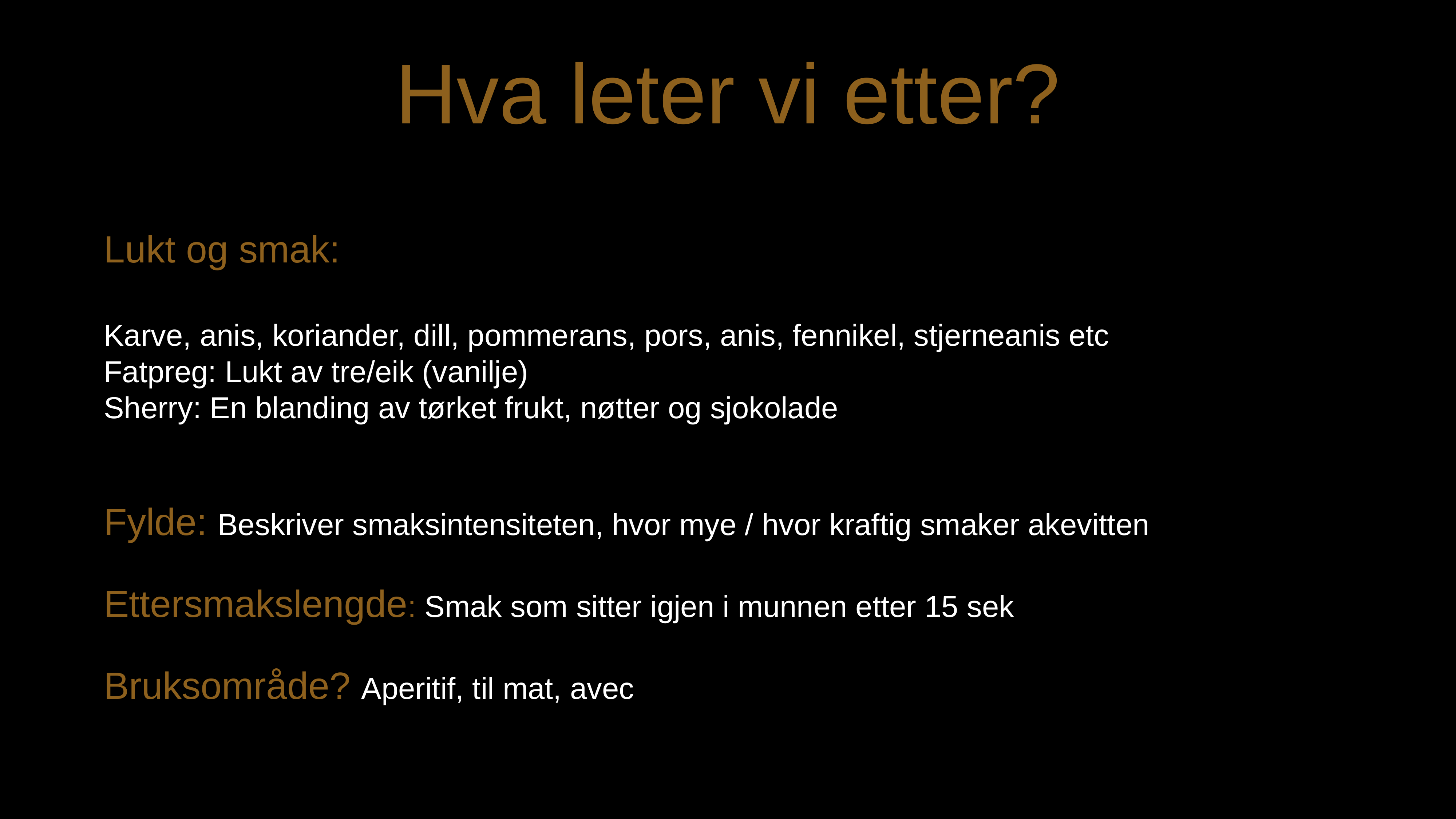

# Hva leter vi etter?
Lukt og smak:

Karve, anis, koriander, dill, pommerans, pors, anis, fennikel, stjerneanis etc
Fatpreg: Lukt av tre/eik (vanilje)
Sherry: En blanding av tørket frukt, nøtter og sjokolade

Fylde: Beskriver smaksintensiteten, hvor mye / hvor kraftig smaker akevitten

Ettersmakslengde: Smak som sitter igjen i munnen etter 15 sek

Bruksområde? Aperitif, til mat, avec